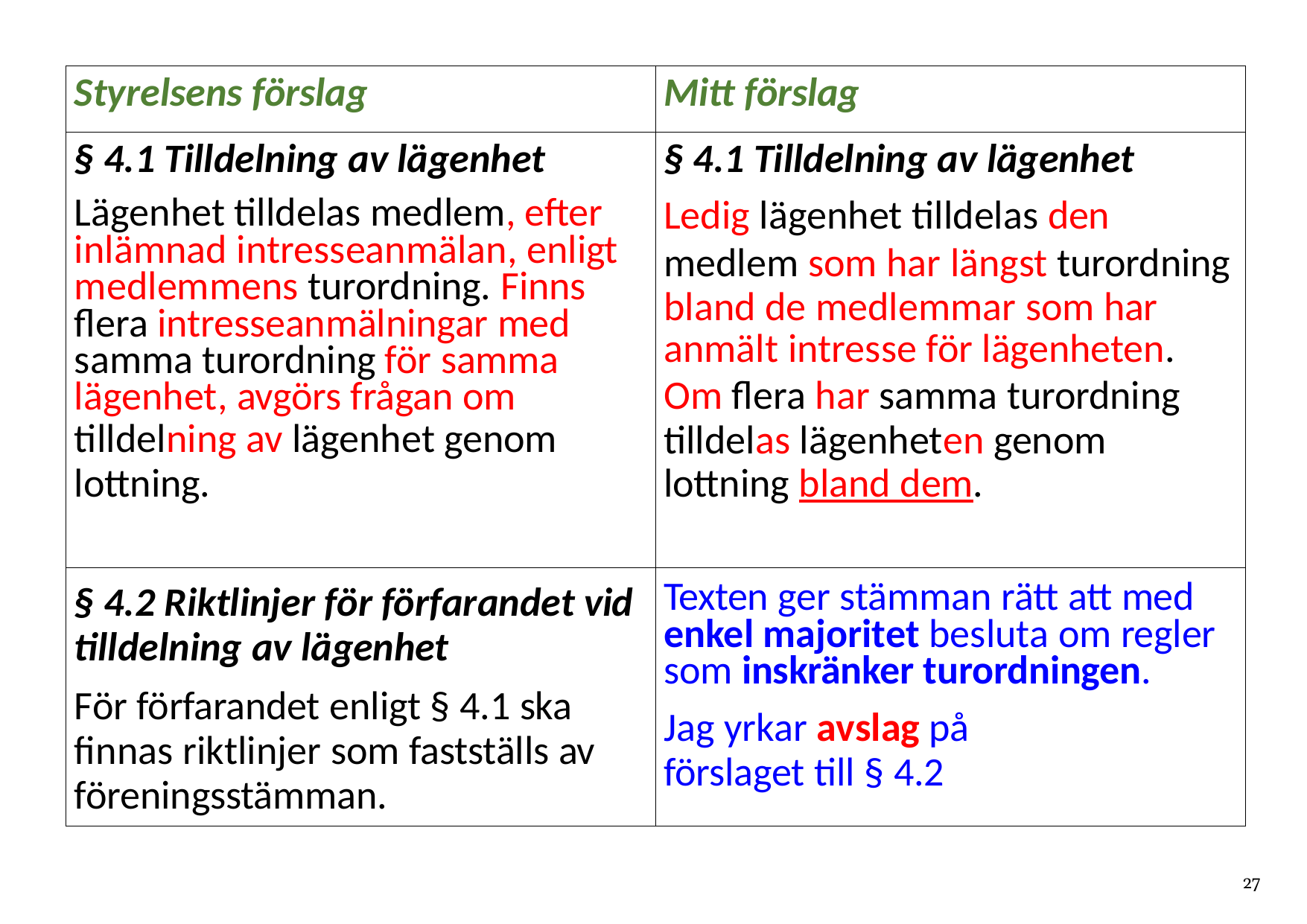

| Styrelsens förslag | Mitt förslag |
| --- | --- |
| § 4.1 Tilldelning av lägenhet Lägenhet tilldelas medlem, efter inlämnad intresseanmälan, enligt medlemmens turordning. Finns flera intresseanmälningar med samma turordning för samma lägenhet, avgörs frågan om tilldelning av lägenhet genom lottning. | § 4.1 Tilldelning av lägenhet Ledig lägenhet tilldelas den medlem som har längst turordning bland de medlemmar som har anmält intresse för lägenheten. Om flera har samma turordning tilldelas lägenheten genom lottning bland dem. |
| § 4.2 Riktlinjer för förfarandet vid tilldelning av lägenhet För förfarandet enligt § 4.1 ska finnas riktlinjer som fastställs av föreningsstämman. | Texten ger stämman rätt att med enkel majoritet besluta om regler som inskränker turordningen. Jag yrkar avslag på förslaget till § 4.2 |
27